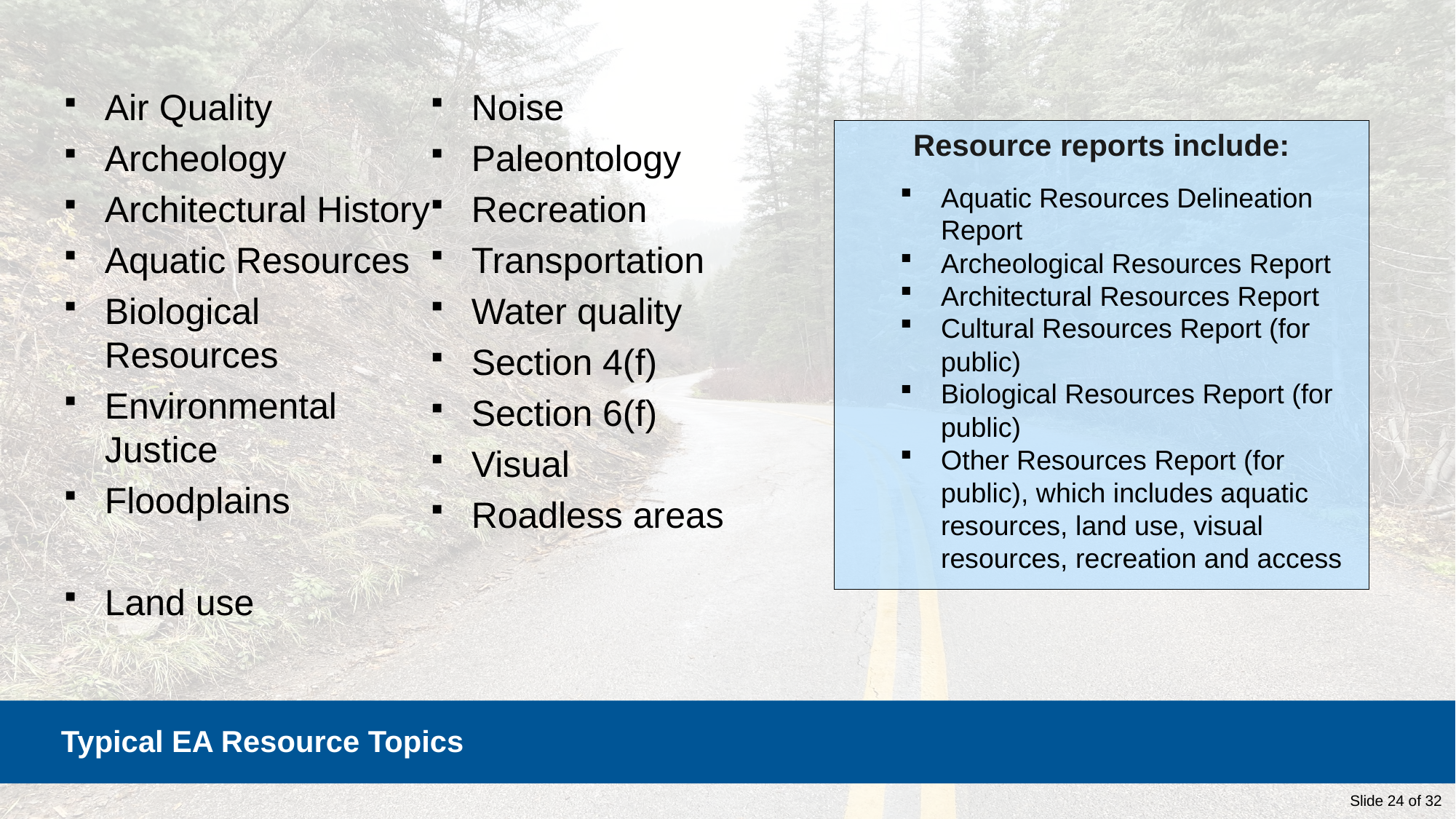

Air Quality
Archeology
Architectural History
Aquatic Resources
Biological Resources
Environmental Justice
Floodplains

Land use
Noise
Paleontology
Recreation
Transportation
Water quality
Section 4(f)
Section 6(f)
Visual
Roadless areas

Resource reports include:

Aquatic Resources Delineation Report
Archeological Resources Report
Architectural Resources Report
Cultural Resources Report (for public)
Biological Resources Report (for public)
Other Resources Report (for public), which includes aquatic resources, land use, visual resources, recreation and access

      Typical EA Resource Topics
Slide 24 of 32